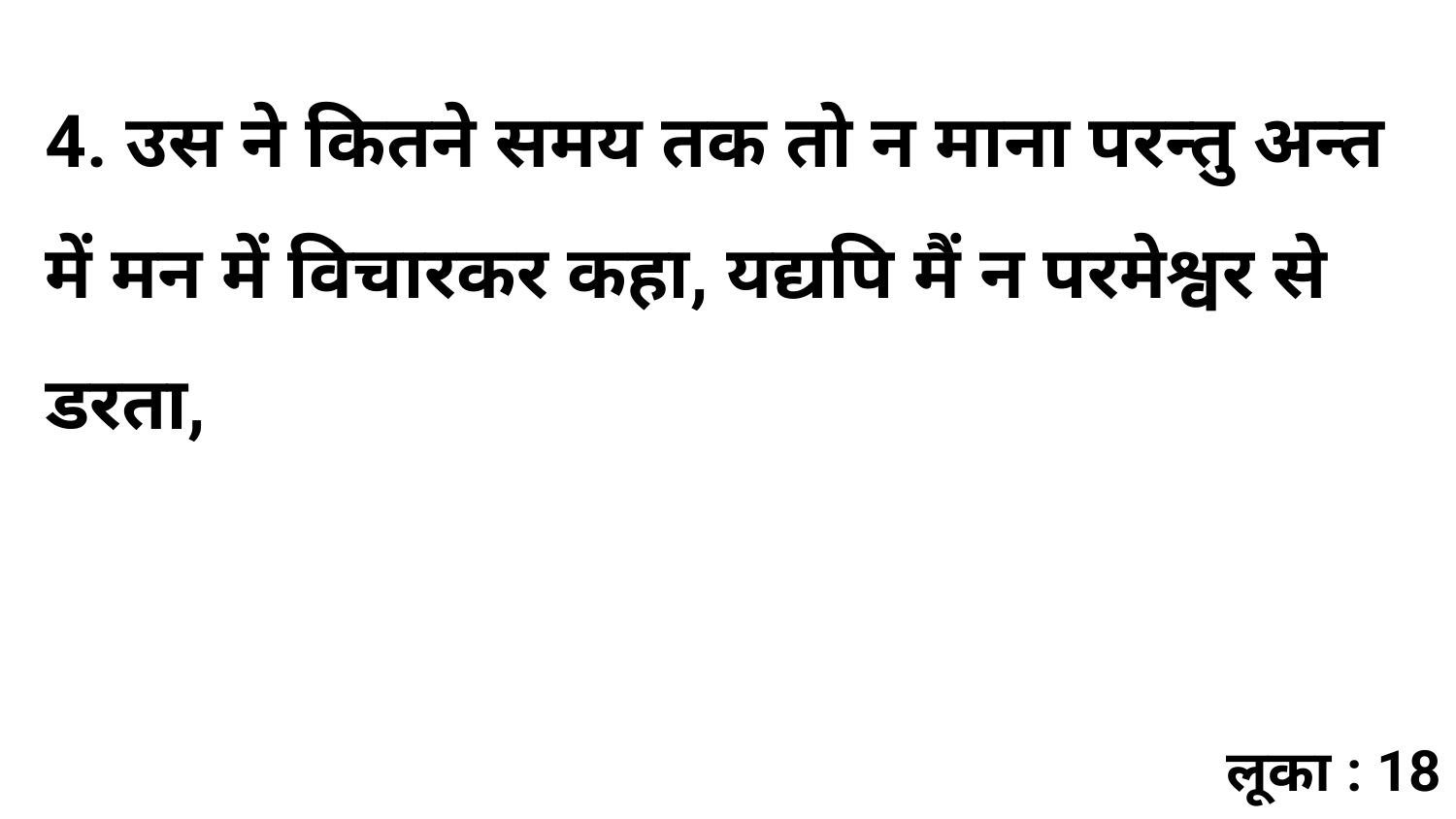

4. उस ने कितने समय तक तो न माना परन्तु अन्त में मन में विचारकर कहा, यद्यपि मैं न परमेश्वर से डरता,
लूका : 18